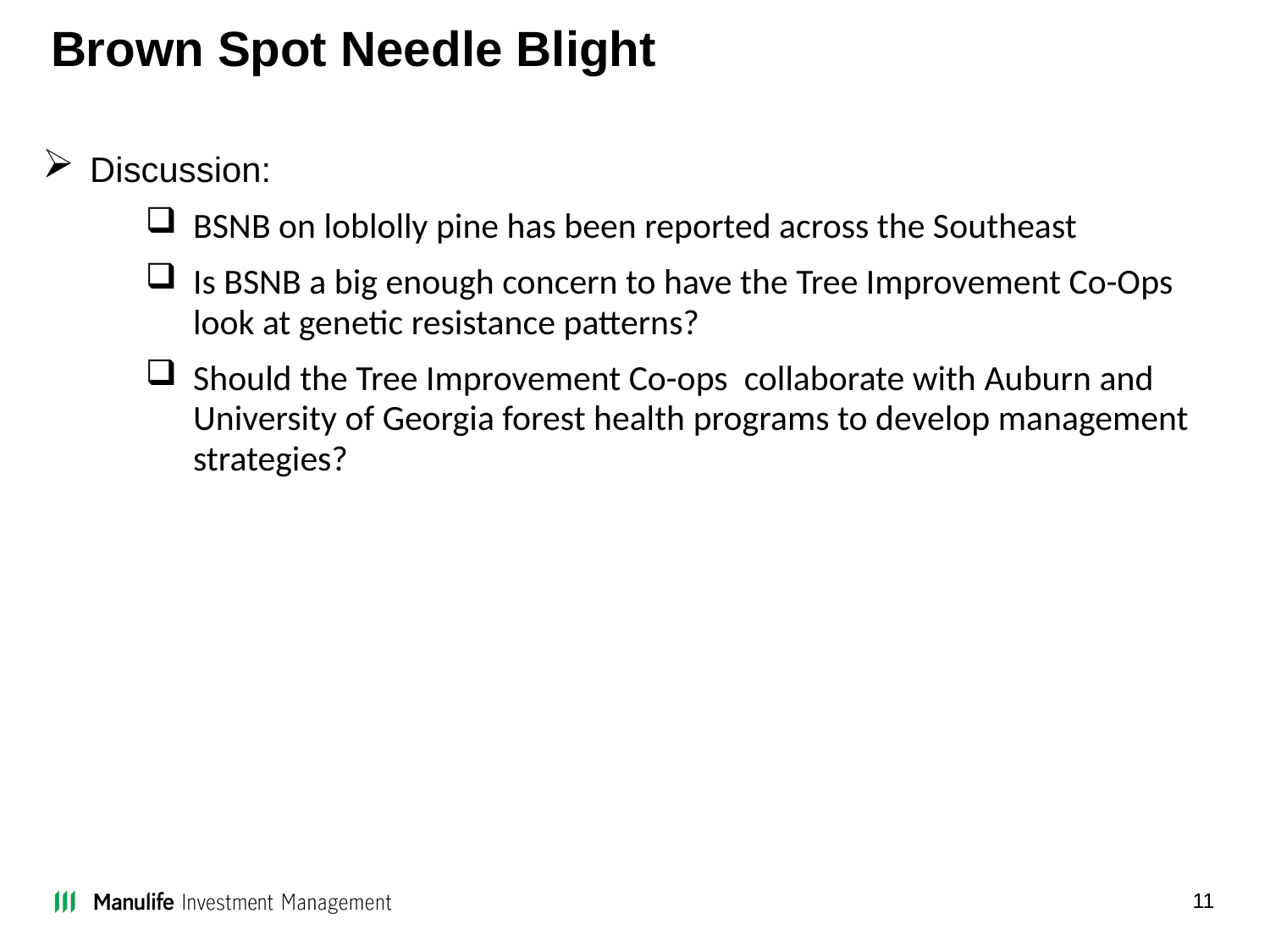

# Brown Spot Needle Blight
Discussion:
BSNB on loblolly pine has been reported across the Southeast
Is BSNB a big enough concern to have the Tree Improvement Co-Ops look at genetic resistance patterns?
Should the Tree Improvement Co-ops  collaborate with Auburn and University of Georgia forest health programs to develop management strategies?
11